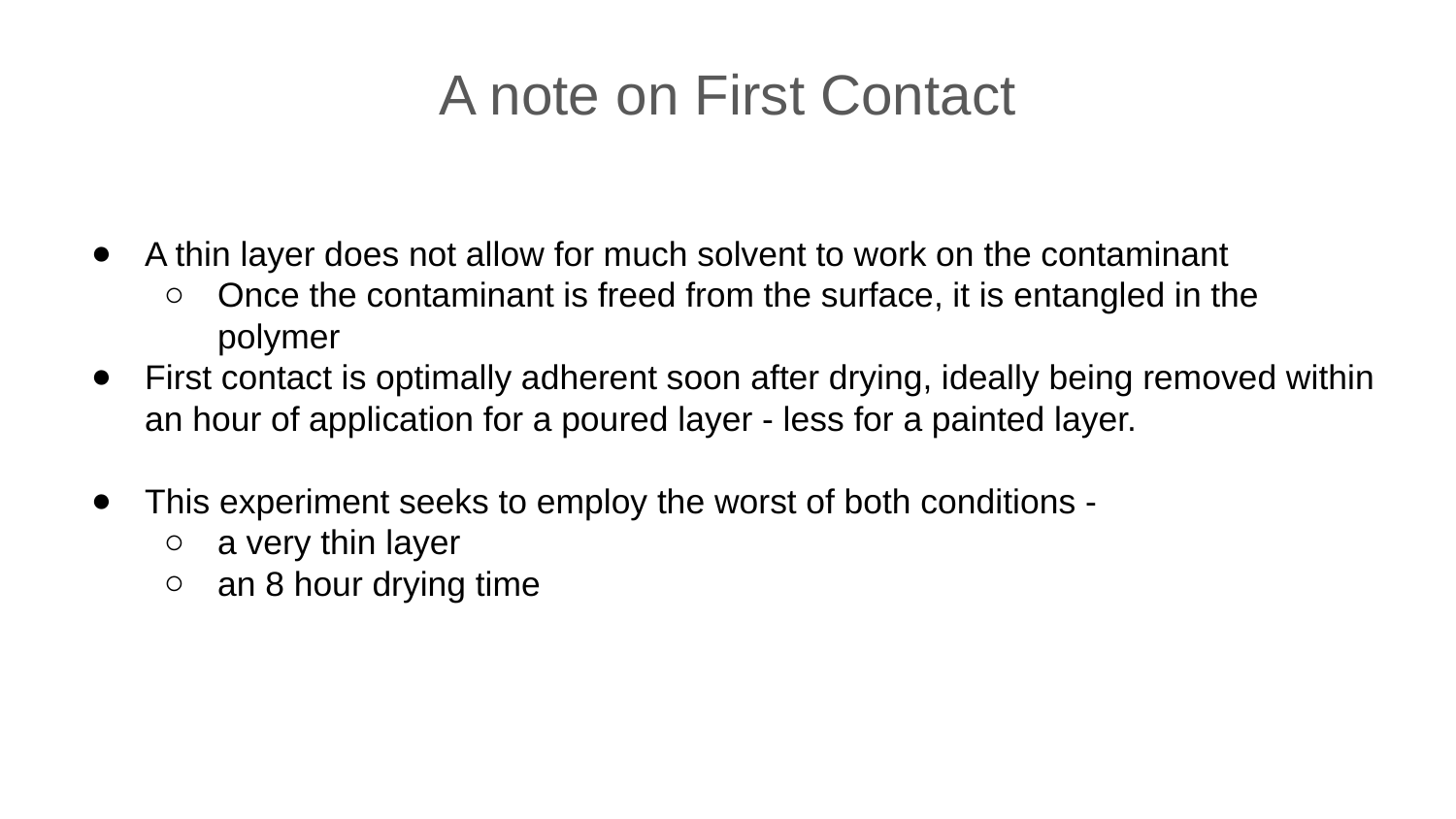

A note on First Contact
A thin layer does not allow for much solvent to work on the contaminant
Once the contaminant is freed from the surface, it is entangled in the polymer
First contact is optimally adherent soon after drying, ideally being removed within an hour of application for a poured layer - less for a painted layer.

This experiment seeks to employ the worst of both conditions -
a very thin layer
an 8 hour drying time